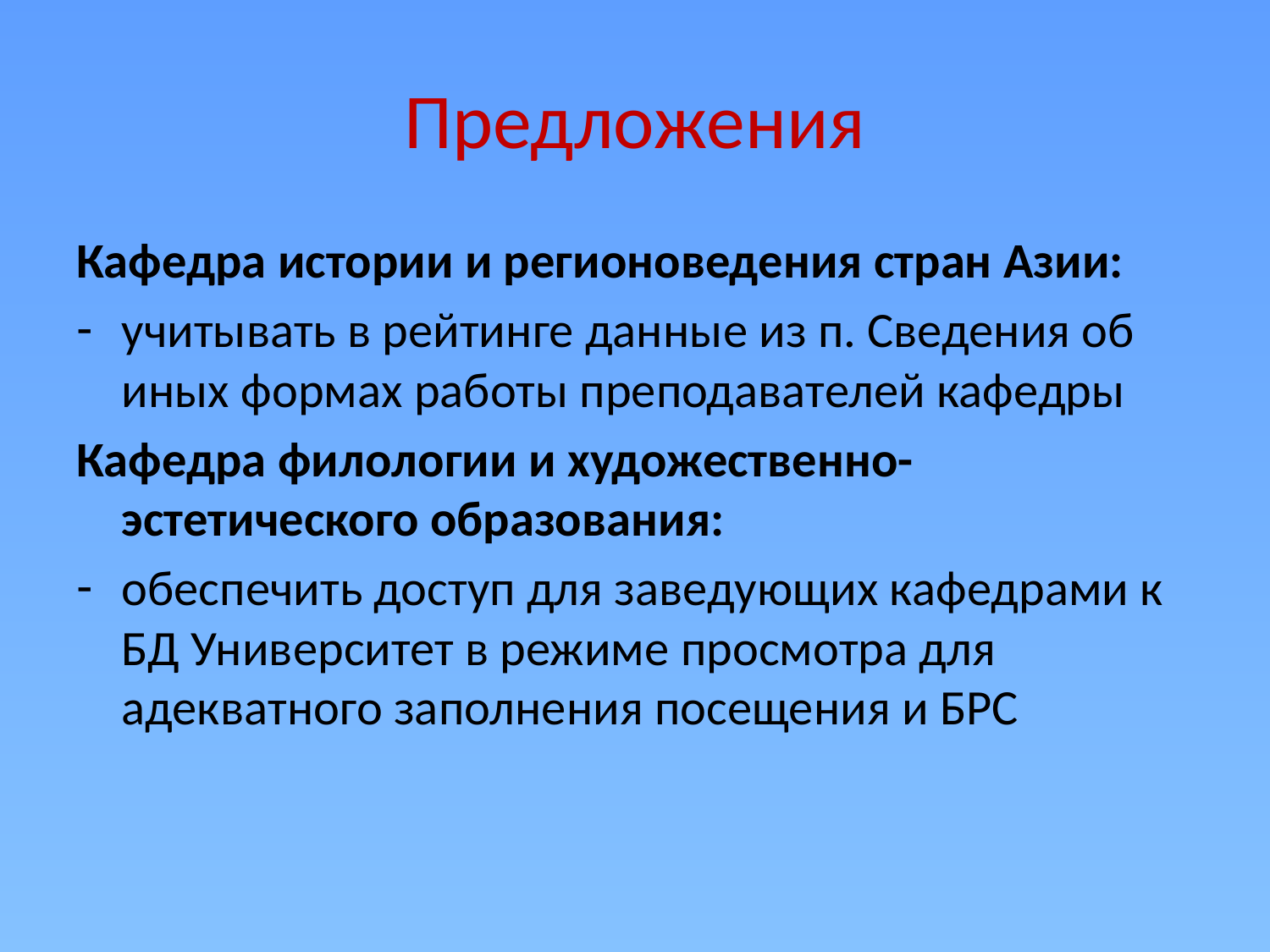

# Предложения
Кафедра истории и регионоведения стран Азии:
учитывать в рейтинге данные из п. Сведения об иных формах работы преподавателей кафедры
Кафедра филологии и художественно-эстетического образования:
обеспечить доступ для заведующих кафедрами к БД Университет в режиме просмотра для адекватного заполнения посещения и БРС